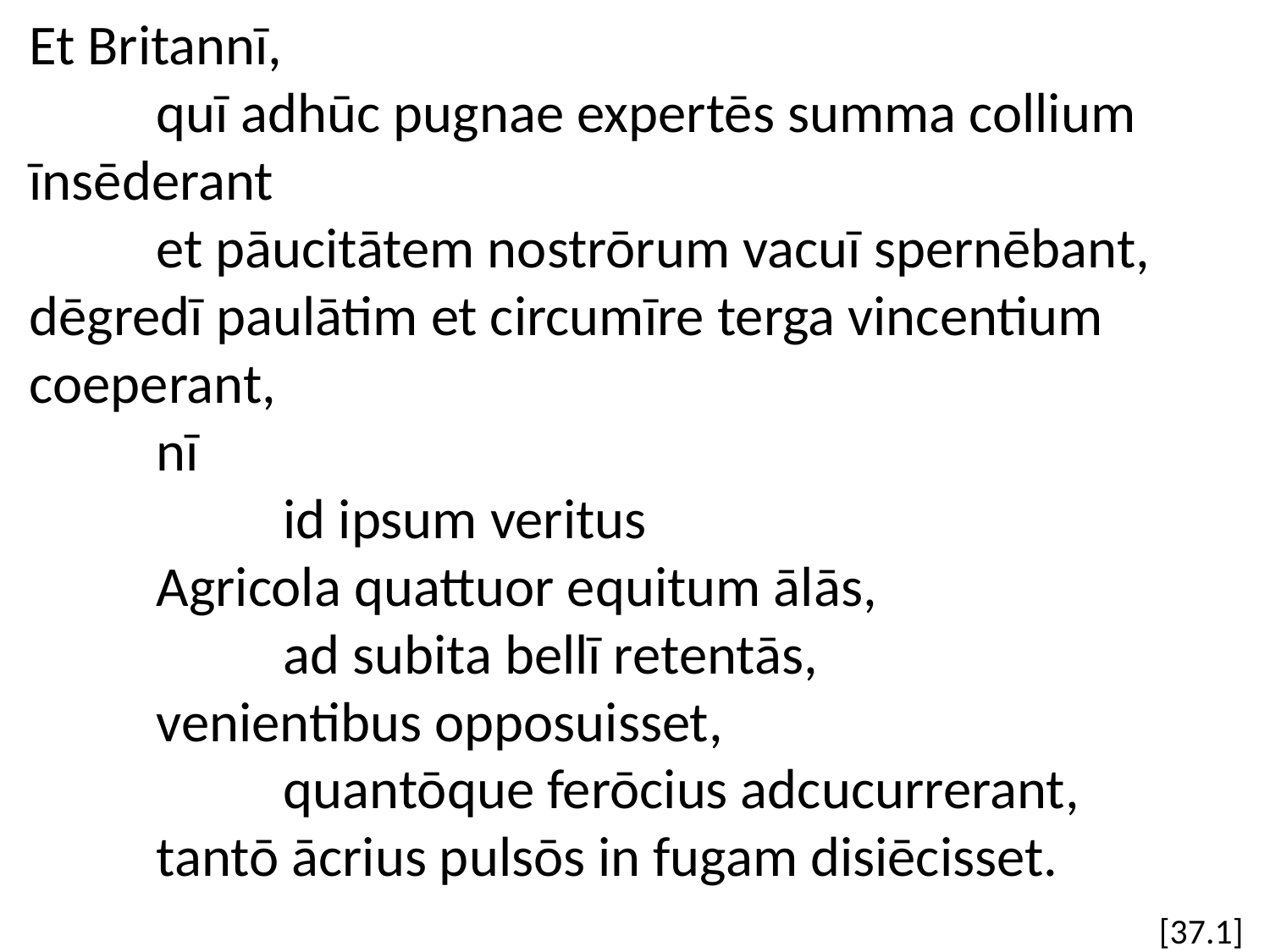

Et Britannī,
	quī adhūc pugnae expertēs summa collium 	īnsēderant
	et pāucitātem nostrōrum vacuī spernēbant,
dēgredī paulātim et circumīre terga vincentium coeperant,
	nī
		id ipsum veritus
	Agricola quattuor equitum ālās,
		ad subita bellī retentās,
	venientibus opposuisset,
 		quantōque ferōcius adcucurrerant,
	tantō ācrius pulsōs in fugam disiēcisset.
 [37.1]
#